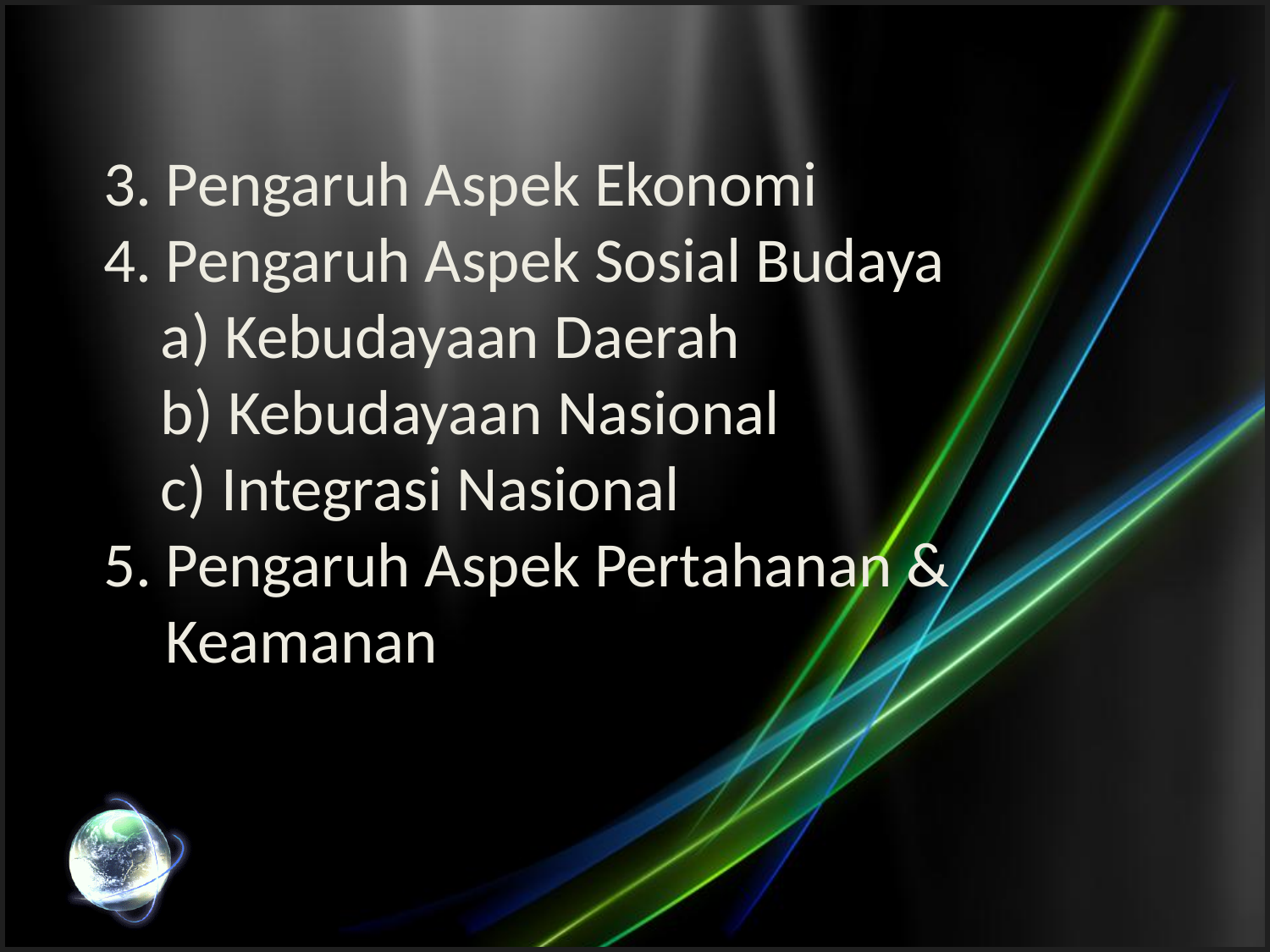

3. Pengaruh Aspek Ekonomi
4. Pengaruh Aspek Sosial Budaya
    a) Kebudayaan Daerah
    b) Kebudayaan Nasional
    c) Integrasi Nasional
5. Pengaruh Aspek Pertahanan & Keamanan